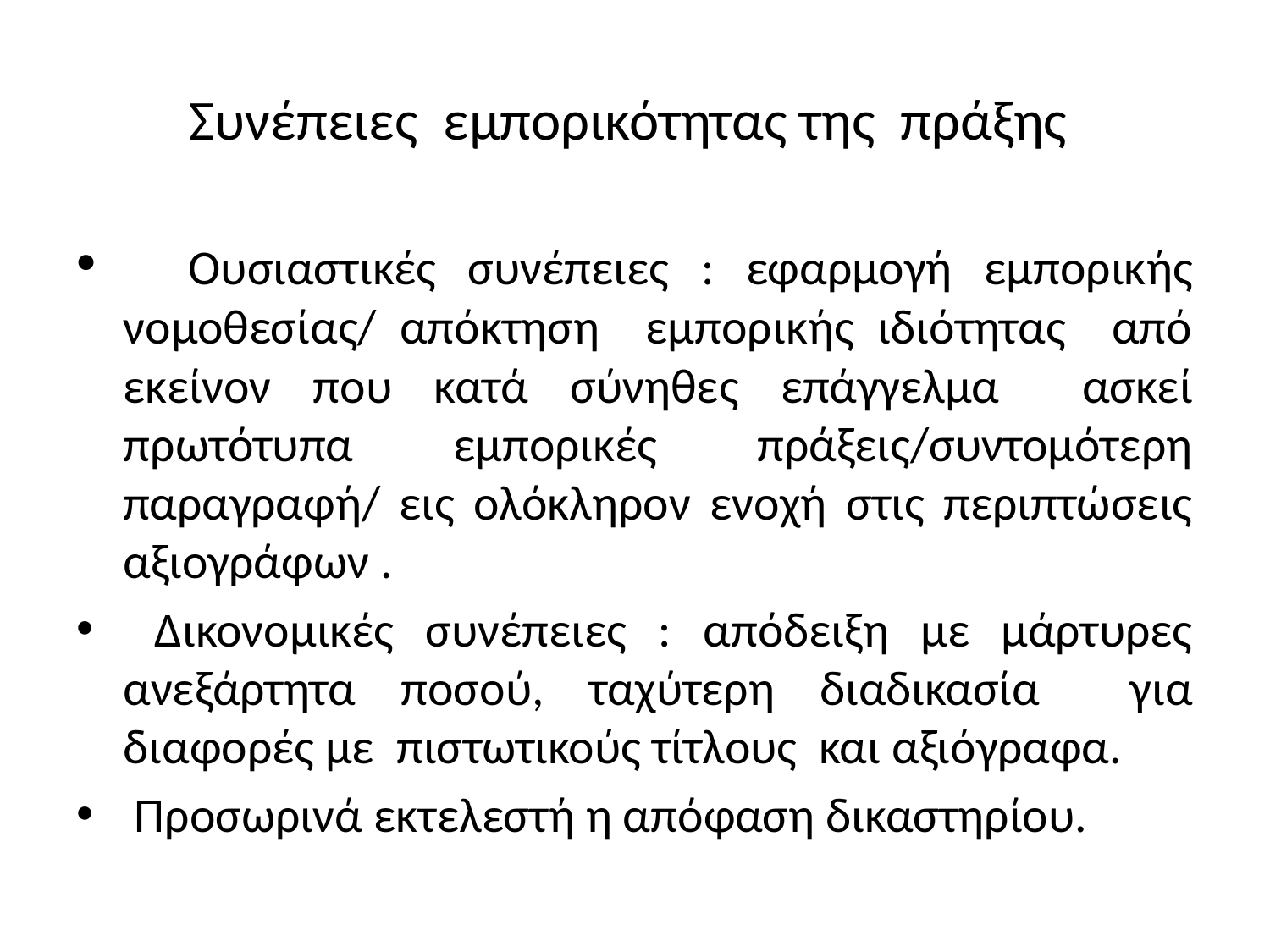

# Συνέπειες  εμπορικότητας της  πράξης
  Ουσιαστικές συνέπειες : εφαρμογή εμπορικής νομοθεσίας/ απόκτηση  εμπορικής ιδιότητας  από εκείνον που κατά σύνηθες επάγγελμα  ασκεί πρωτότυπα εμπορικές πράξεις/συντομότερη παραγραφή/ εις ολόκληρον ενοχή στις περιπτώσεις αξιογράφων .
 Δικονομικές συνέπειες : απόδειξη με μάρτυρες ανεξάρτητα ποσού, ταχύτερη διαδικασία  για διαφορές με  πιστωτικούς τίτλους  και αξιόγραφα.
 Προσωρινά εκτελεστή η απόφαση δικαστηρίου.